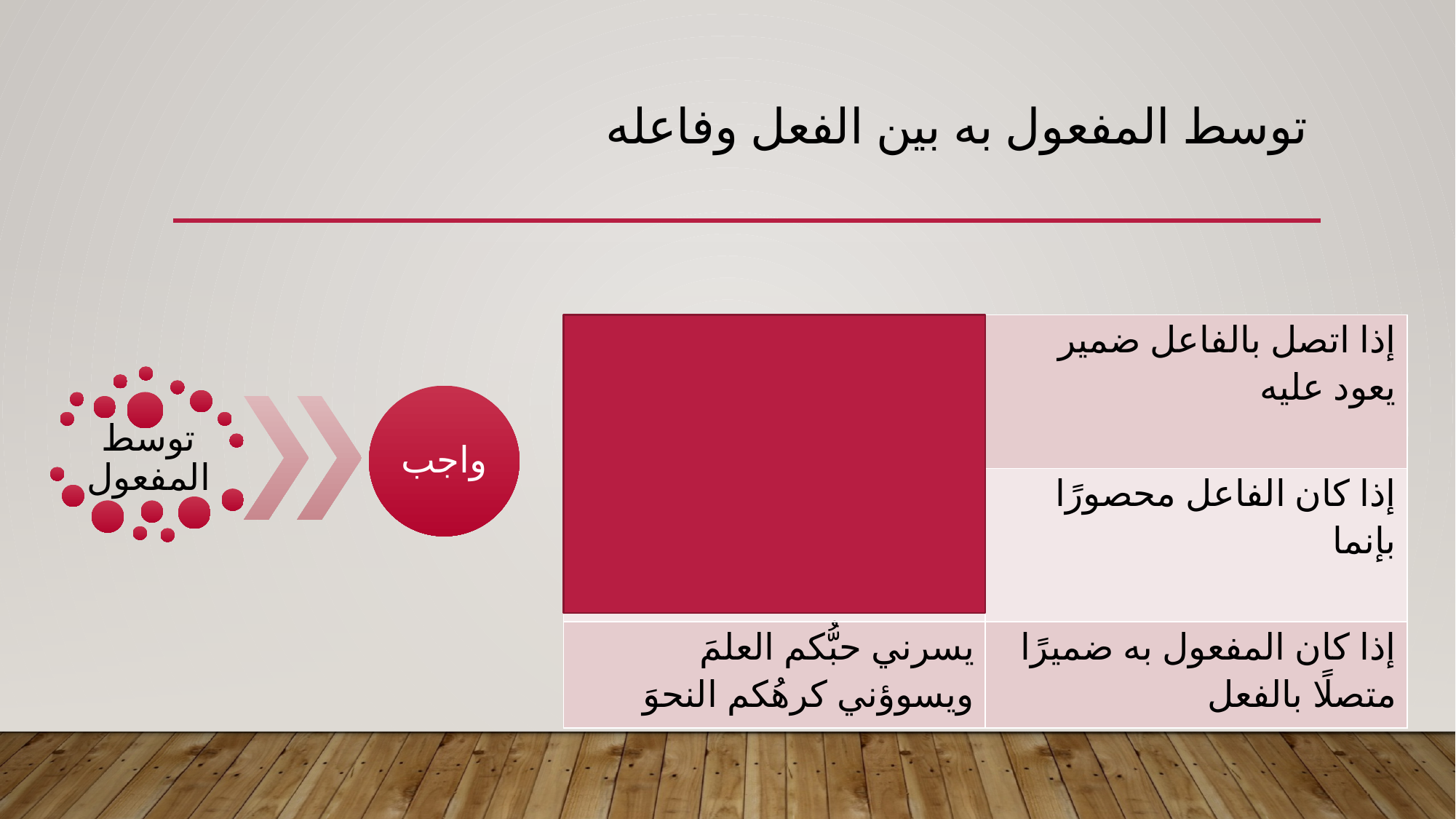

# توسط المفعول به بين الفعل وفاعله
| يعرف الفضلَ من الناس ذووه يفدي كلَّ وطنٍ أهله | إذا اتصل بالفاعل ضمير يعود عليه |
| --- | --- |
| {إنما يخشى اللهَ من عباده العلماءُ} إنما يقدر العلمَ العلماءُ | إذا كان الفاعل محصورًا بإنما |
| يسرني حبُّكم العلمَ ويسوؤني كرهُكم النحوَ | إذا كان المفعول به ضميرًا متصلًا بالفعل |

توسط المفعول
واجب